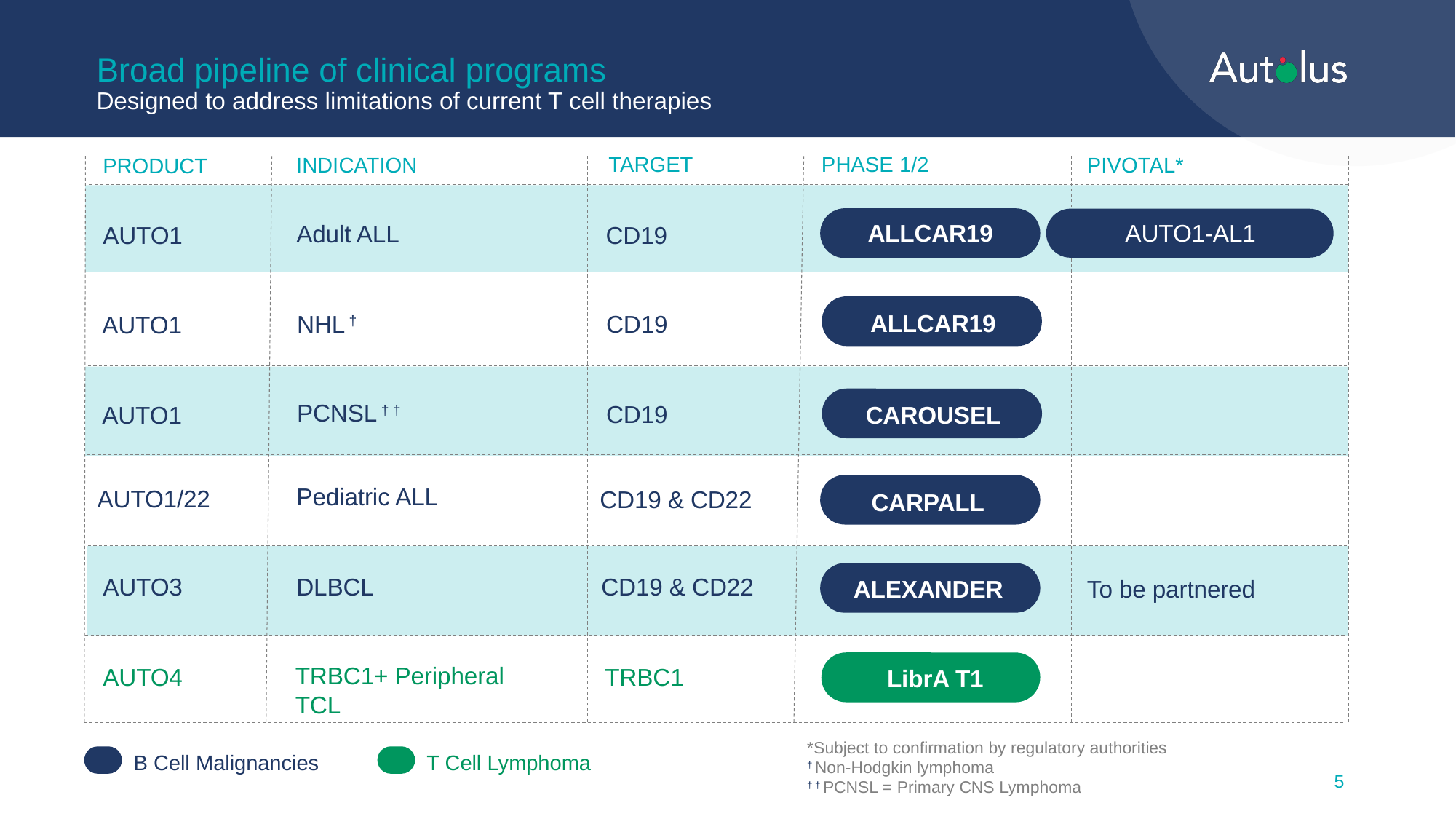

Broad pipeline of clinical programs
Designed to address limitations of current T cell therapies
PHASE 1/2
TARGET
PIVOTAL*
INDICATION
PRODUCT

 AUTO1-AL1
 ALLCAR19
Adult ALL
CD19
AUTO1

 ALLCAR19
NHL †
CD19
AUTO1

PCNSL † †
CD19
AUTO1
 CAROUSEL

Pediatric ALL
AUTO1/22
CD19 & CD22
CARPALL

CD19 & CD22
DLBCL
AUTO3
ALEXANDER
To be partnered

TRBC1+ Peripheral TCL
TRBC1
AUTO4
 LibrA T1
*Subject to confirmation by regulatory authorities
† Non-Hodgkin lymphoma
† † PCNSL = Primary CNS Lymphoma
B Cell Malignancies
T Cell Lymphoma

5